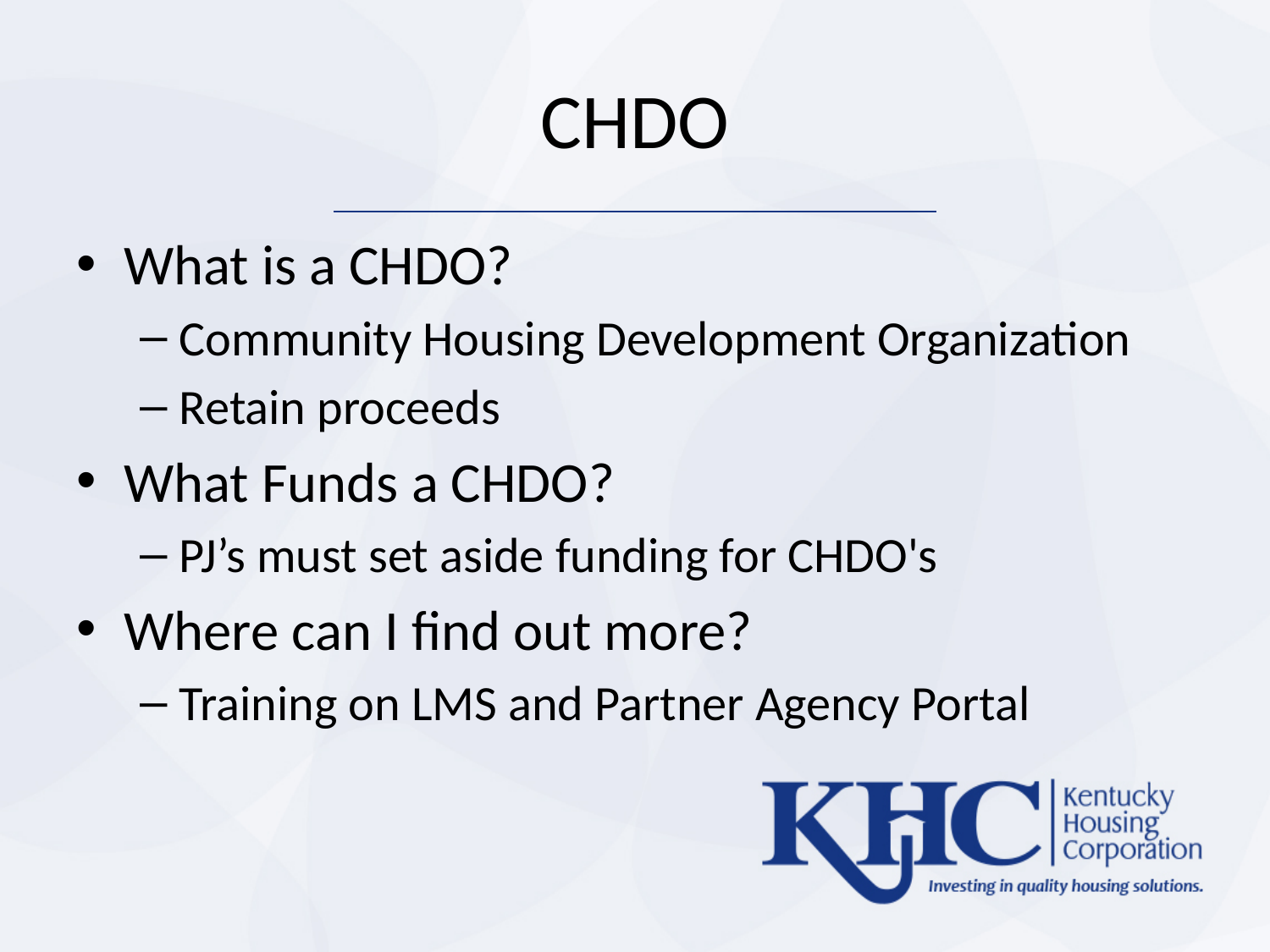

# CHDO
What is a CHDO?
Community Housing Development Organization
Retain proceeds
What Funds a CHDO?
PJ’s must set aside funding for CHDO's
Where can I find out more?
Training on LMS and Partner Agency Portal